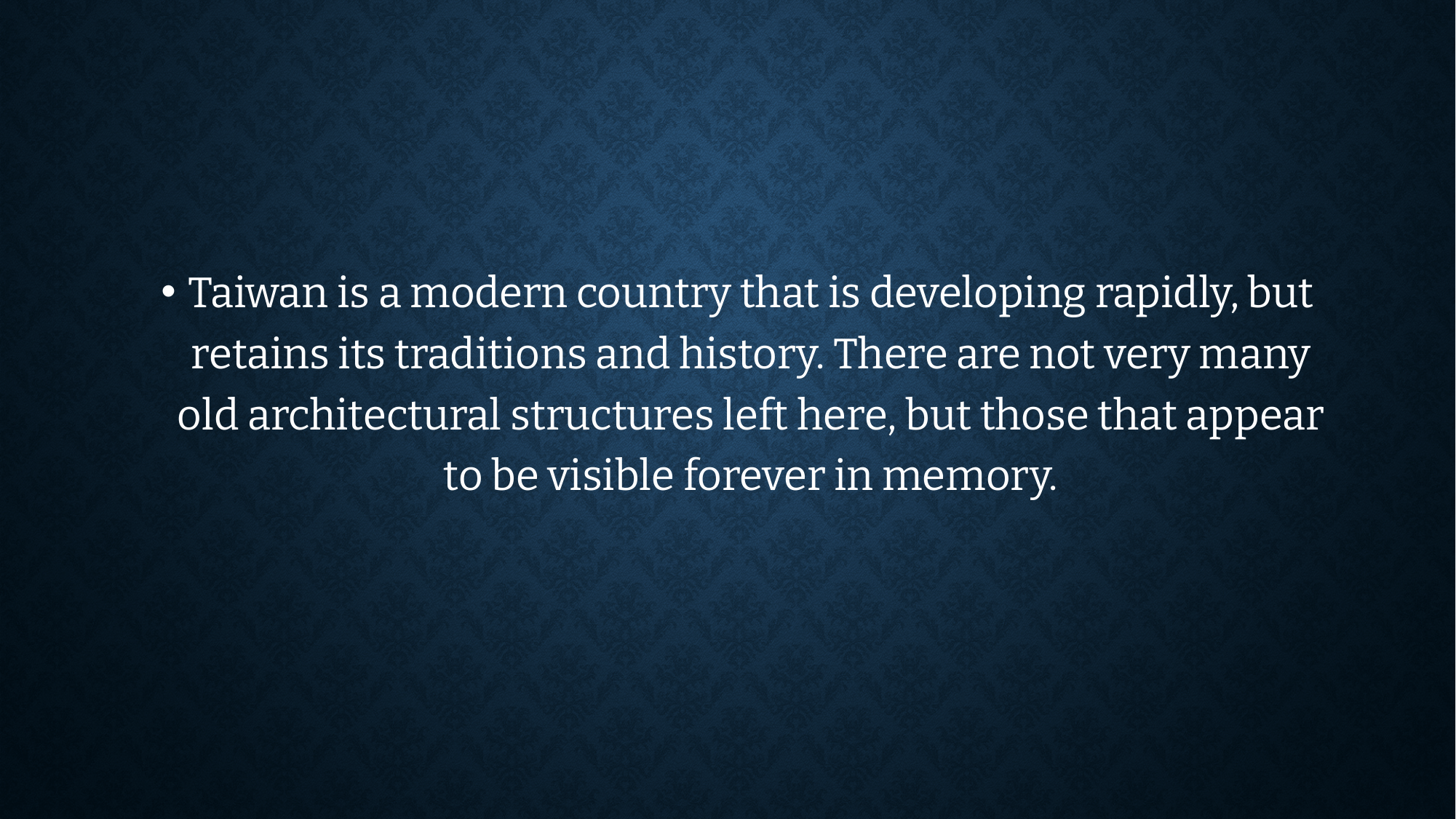

Taiwan is a modern country that is developing rapidly, but retains its traditions and history. There are not very many old architectural structures left here, but those that appear to be visible forever in memory.